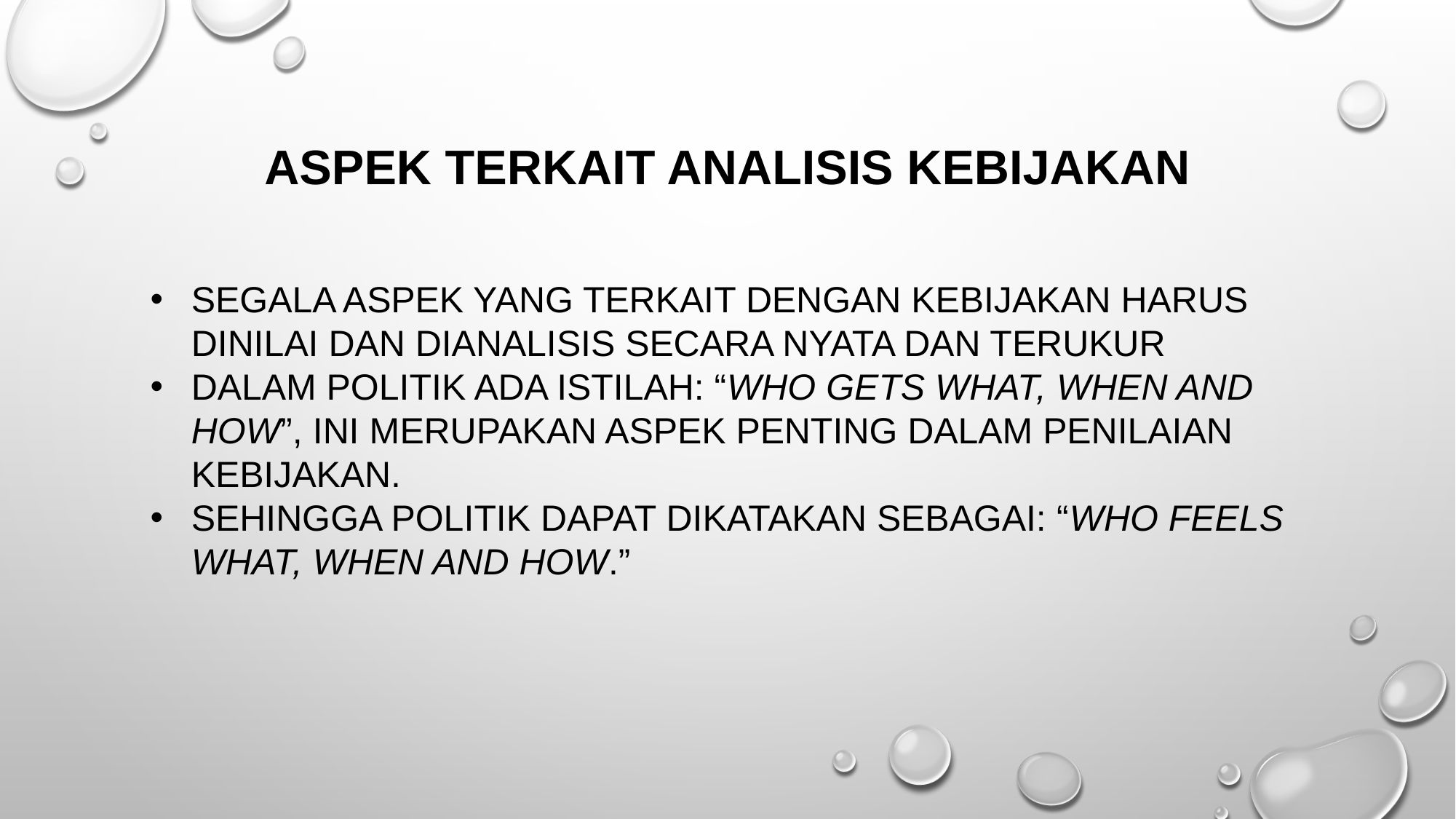

# Aspek terkait analisis kebijakan

SEGALA ASPEK YANG TERKAIT DENGAN KEBIJAKAN HARUS DINILAI DAN DIANALISIS SECARA NYATA DAN TERUKUR
DALAM POLITIK ADA ISTILAH: “WHO GETS WHAT, WHEN AND HOW”, INI MERUPAKAN ASPEK PENTING DALAM PENILAIAN KEBIJAKAN.
SEHINGGA POLITIK DAPAT DIKATAKAN SEBAGAI: “WHO FEELS WHAT, WHEN AND HOW.”